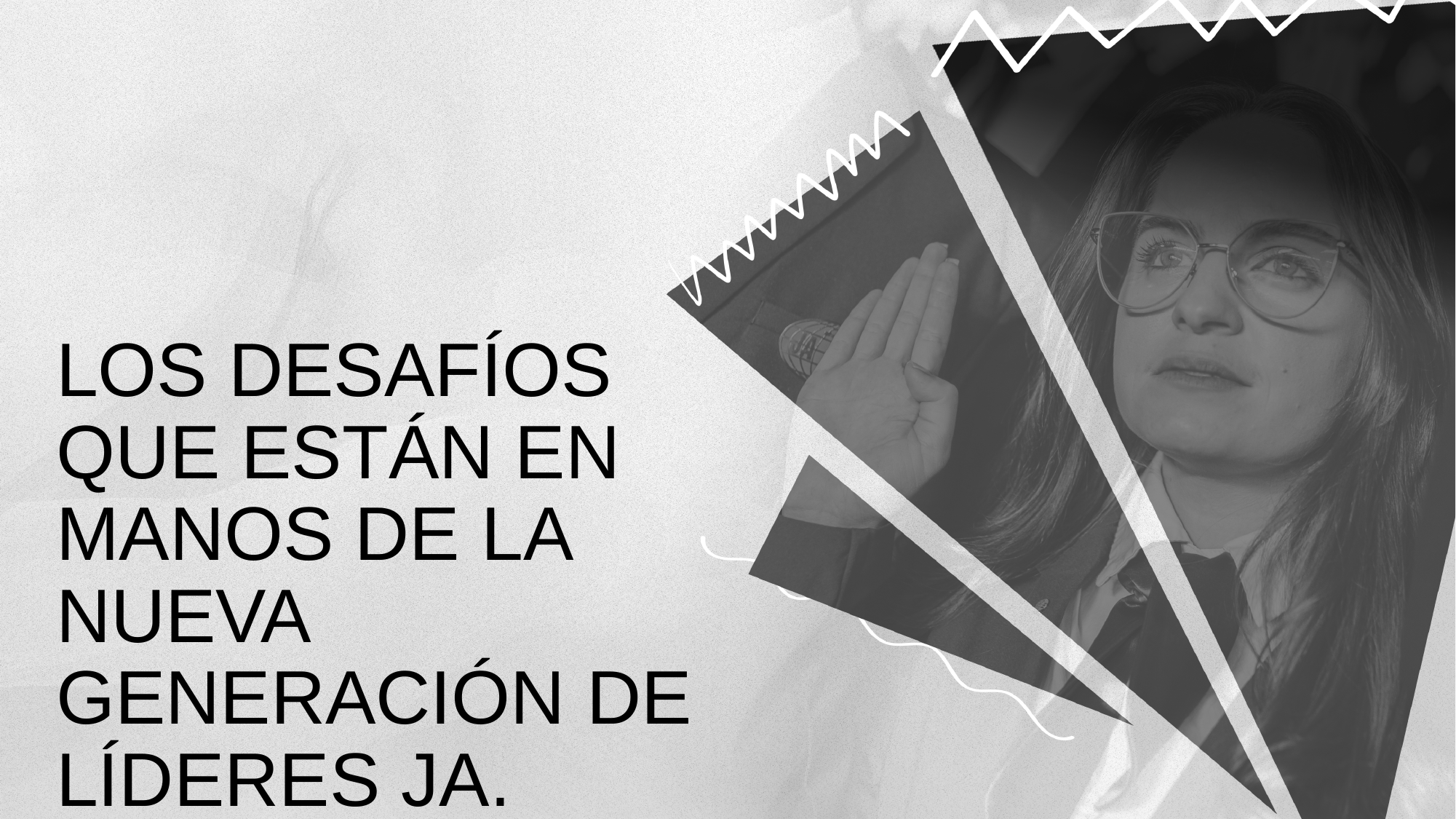

Los desafíos que están en manos de la nueva generación de líderes JA.